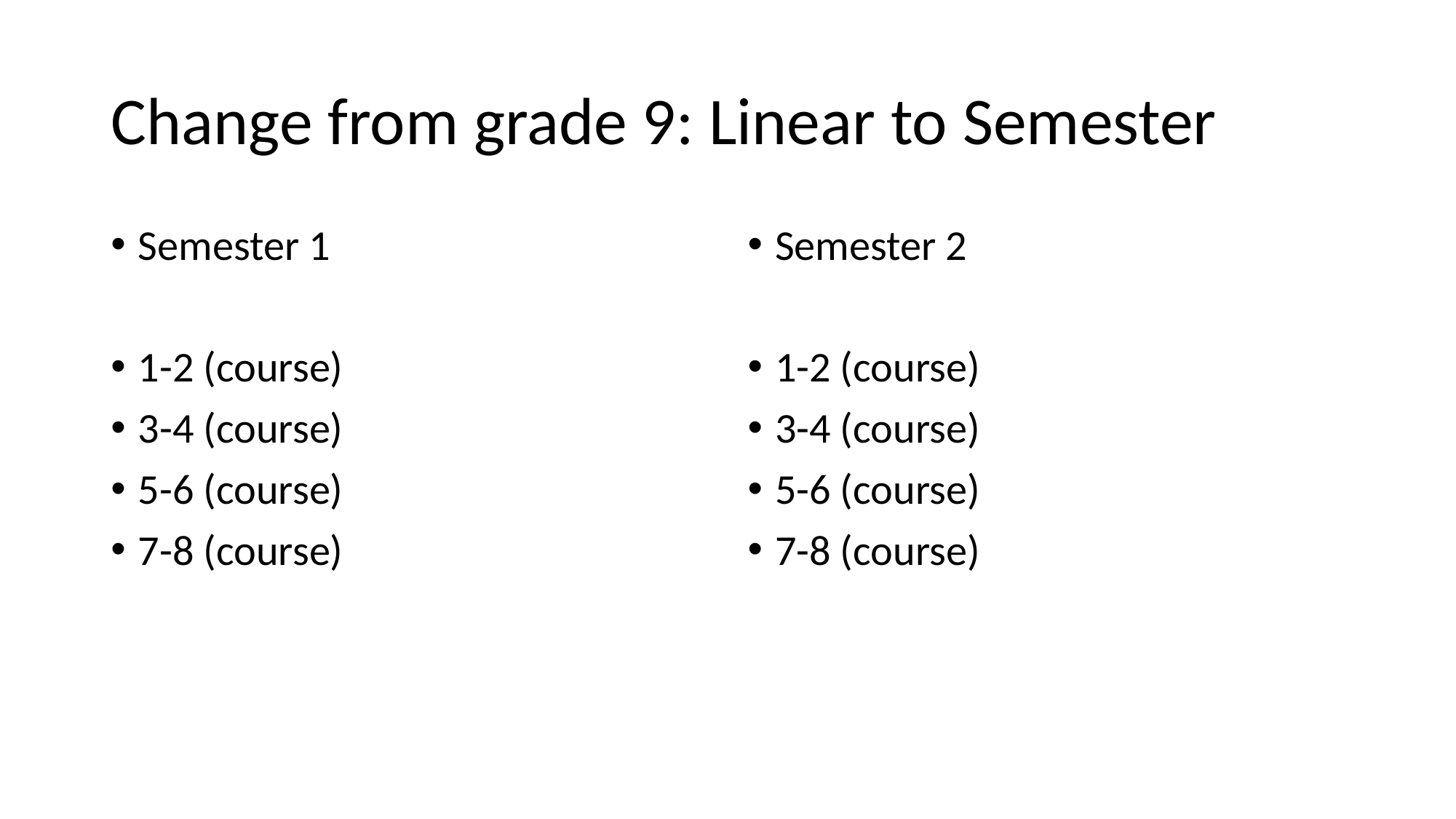

# Change from grade 9: Linear to Semester
Semester 1

1-2 (course)
3-4 (course)
5-6 (course)
7-8 (course)
Semester 2

1-2 (course)
3-4 (course)
5-6 (course)
7-8 (course)